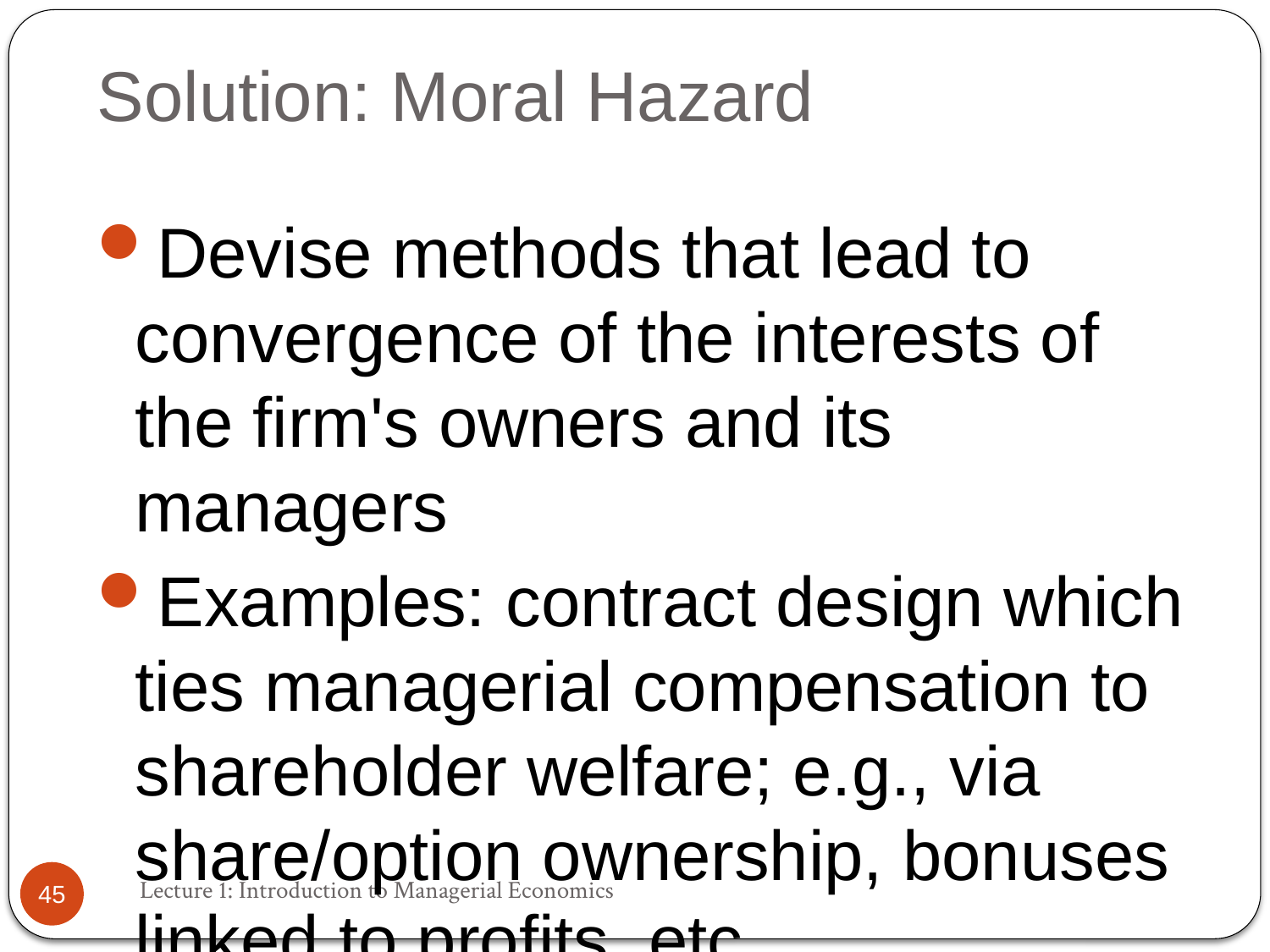

# Solution: Moral Hazard
Devise methods that lead to convergence of the interests of the firm's owners and its managers
Examples: contract design which ties managerial compensation to shareholder welfare; e.g., via share/option ownership, bonuses linked to profits, etc.
Lecture 1: Introduction to Managerial Economics
45